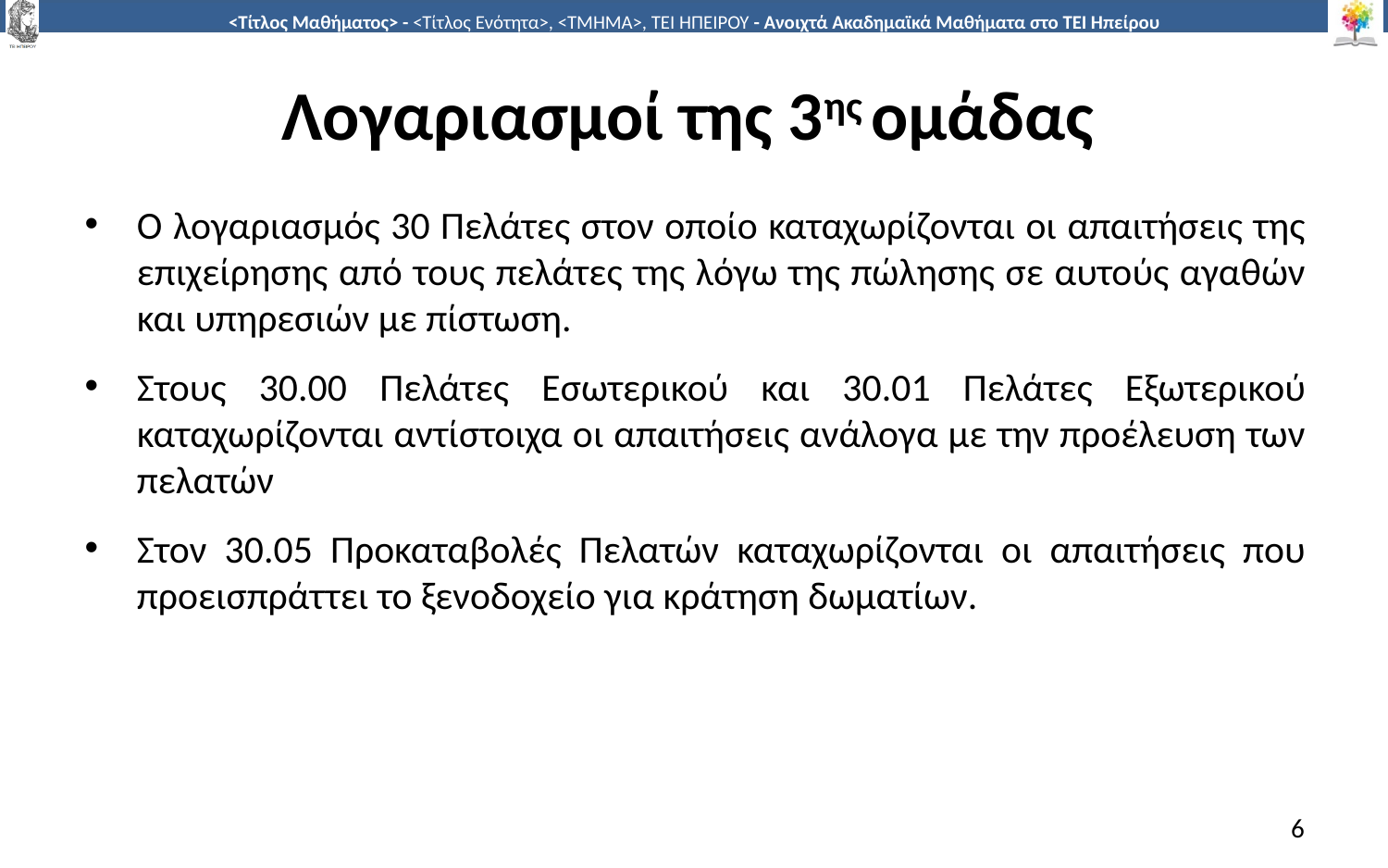

# Λογαριασμοί της 3ης ομάδας
Ο λογαριασμός 30 Πελάτες στον οποίο καταχωρίζονται οι απαιτήσεις της επιχείρησης από τους πελάτες της λόγω της πώλησης σε αυτούς αγαθών και υπηρεσιών με πίστωση.
Στους 30.00 Πελάτες Εσωτερικού και 30.01 Πελάτες Εξωτερικού καταχωρίζονται αντίστοιχα οι απαιτήσεις ανάλογα με την προέλευση των πελατών
Στον 30.05 Προκαταβολές Πελατών καταχωρίζονται οι απαιτήσεις που προεισπράττει το ξενοδοχείο για κράτηση δωματίων.

6